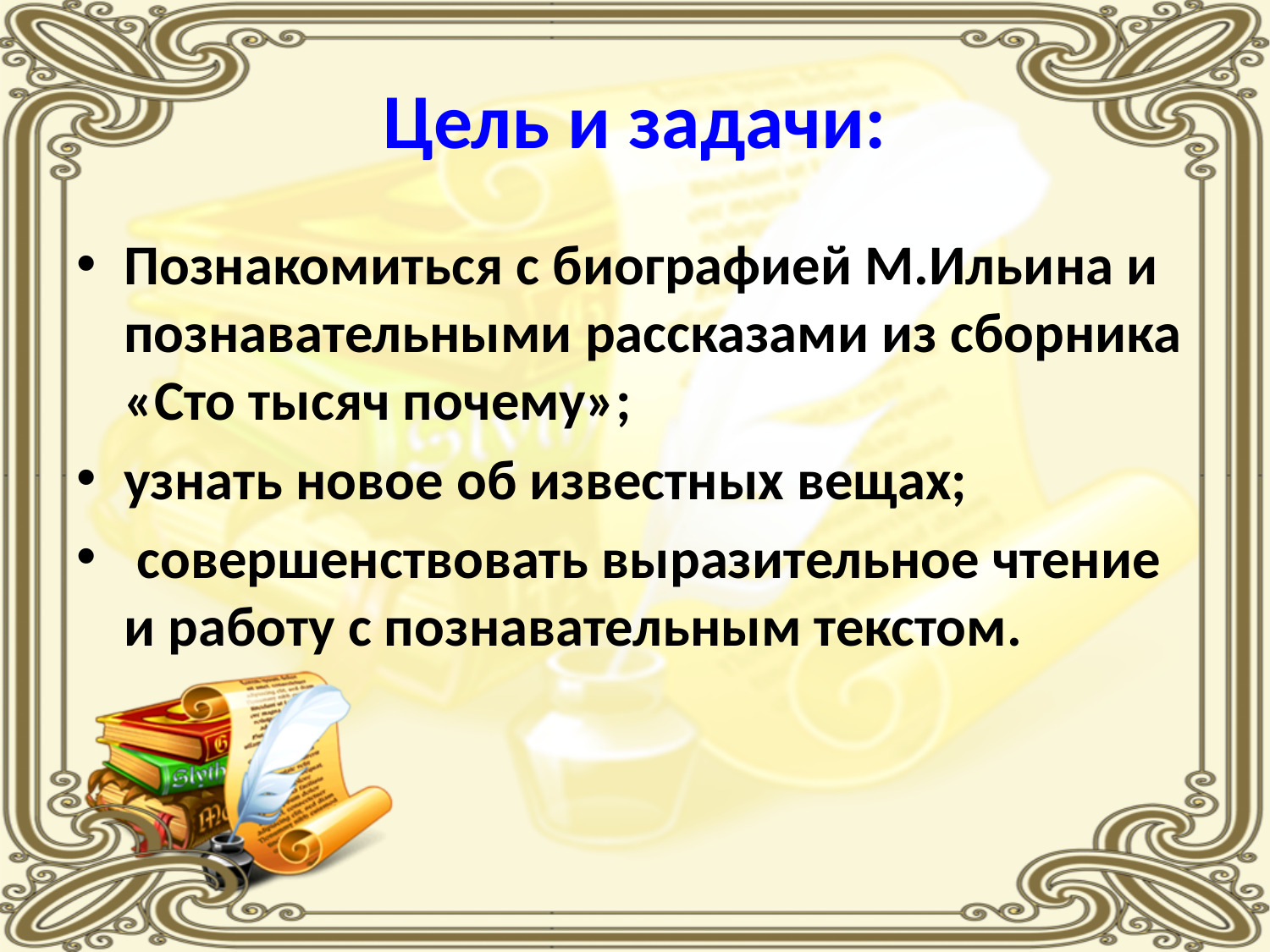

# Цель и задачи:
Познакомиться с биографией М.Ильина и познавательными рассказами из сборника «Сто тысяч почему»;
узнать новое об известных вещах;
 совершенствовать выразительное чтение и работу с познавательным текстом.